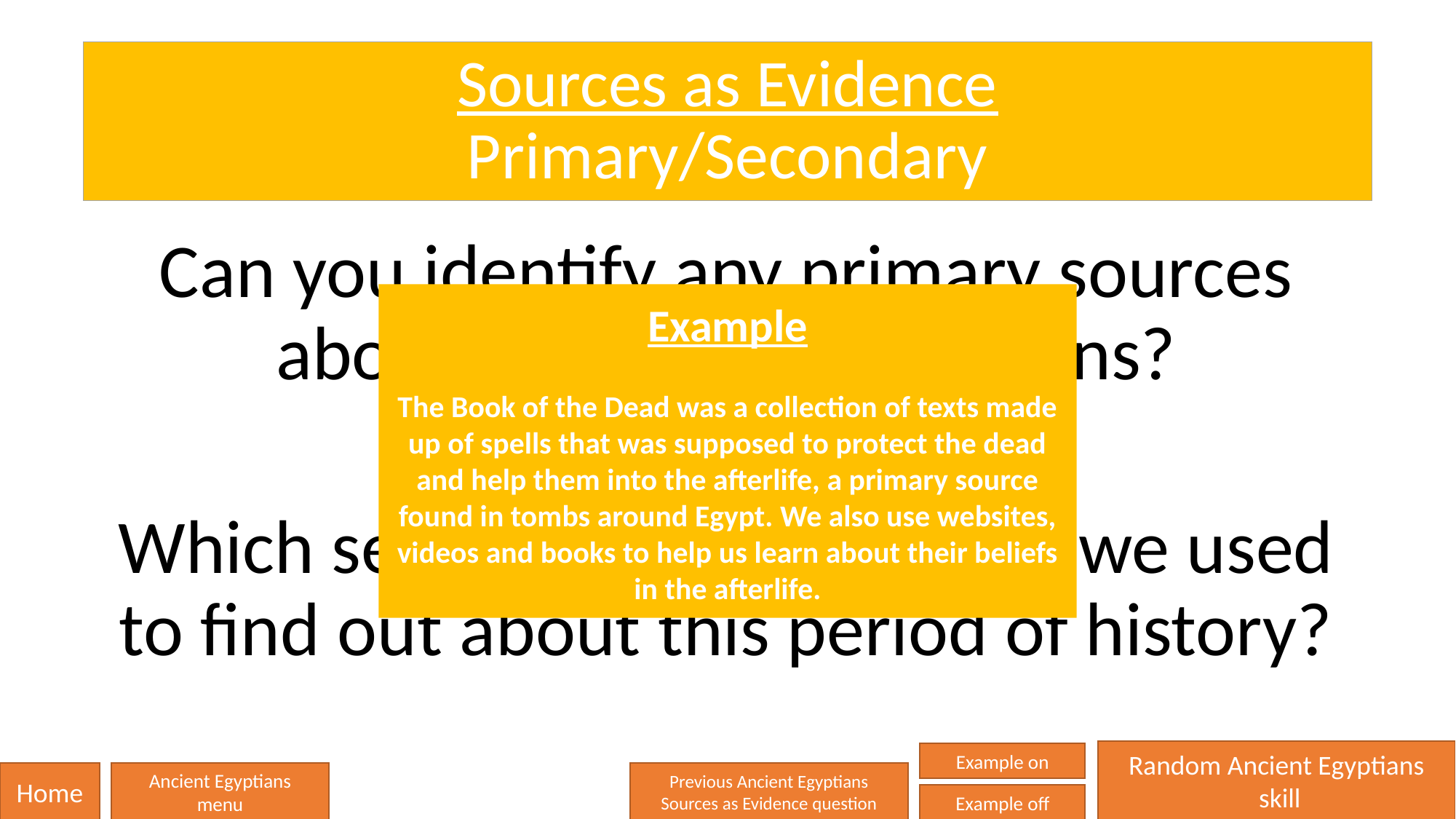

# Sources as Evidence Primary/Secondary
Can you identify any primary sources about the Ancient Egyptians?

Which secondary sources have we used to find out about this period of history?
Example

The Book of the Dead was a collection of texts made up of spells that was supposed to protect the dead and help them into the afterlife, a primary source found in tombs around Egypt. We also use websites, videos and books to help us learn about their beliefs in the afterlife.
Random Ancient Egyptians
 skill
Example on
Home
Ancient Egyptians
menu
Previous Ancient Egyptians
Sources as Evidence question
Example off